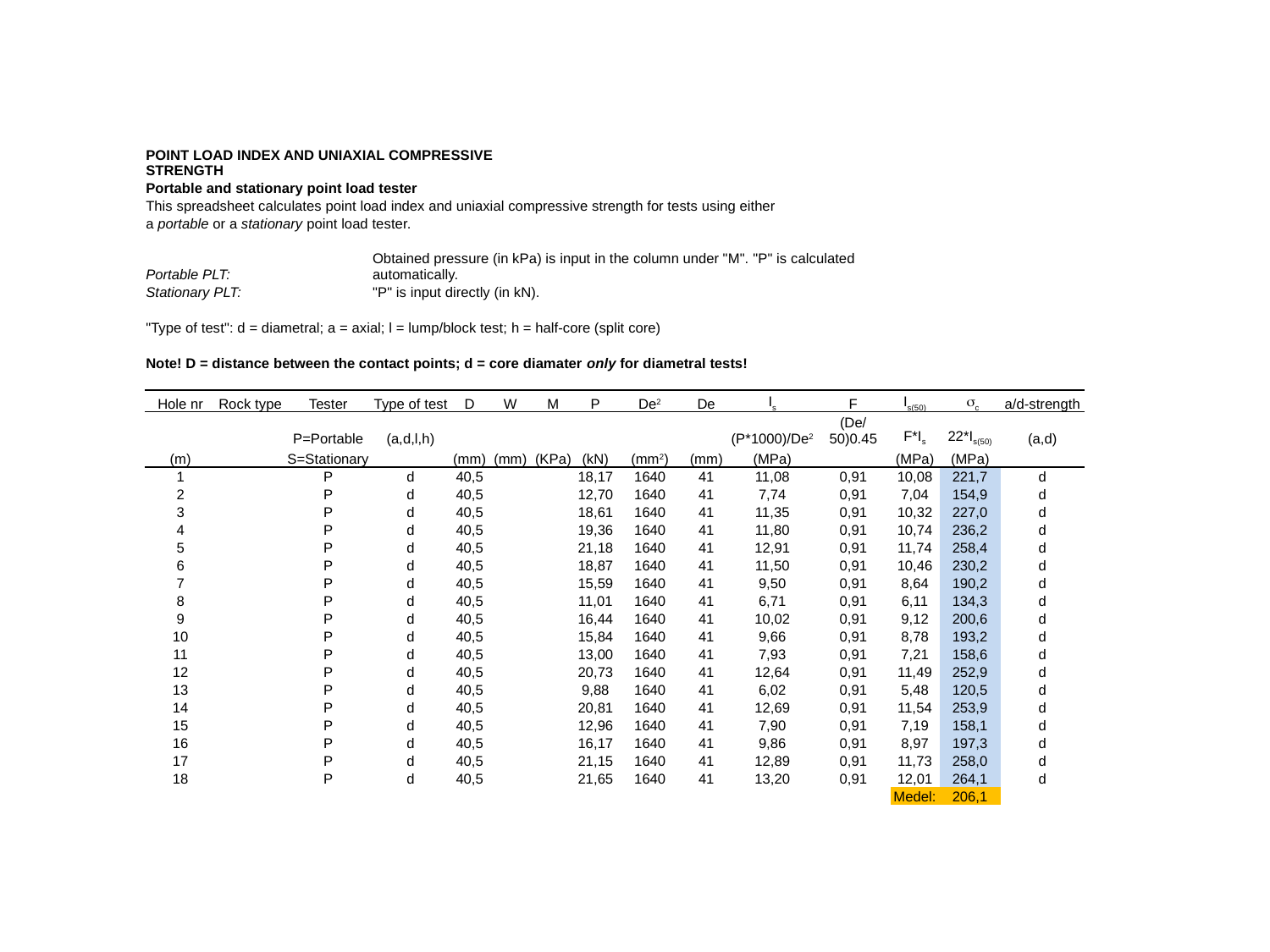

| POINT LOAD INDEX AND UNIAXIAL COMPRESSIVE STRENGTH |  |  |  |  |  |  |  |  |  |  |  |  |  |  |
| --- | --- | --- | --- | --- | --- | --- | --- | --- | --- | --- | --- | --- | --- | --- |
| Portable and stationary point load tester |  |  |  |  |  |  |  |  |  |  |  |  |  |  |
| This spreadsheet calculates point load index and uniaxial compressive strength for tests using either |  |  |  |  |  |  |  |  |  |  |  |  |  |  |
| a portable or a stationary point load tester. |  |  |  |  |  |  |  |  |  |  |  |  |  |  |
|  |  |  |  |  |  |  |  |  |  |  |  |  |  |  |
| Portable PLT: |  |  | Obtained pressure (in kPa) is input in the column under "M". "P" is calculated automatically. |  |  |  |  |  |  |  |  |  |  |  |
| Stationary PLT: |  |  | "P" is input directly (in kN). |  |  |  |  |  |  |  |  |  |  |  |
|  |  |  |  |  |  |  |  |  |  |  |  |  |  |  |
| "Type of test": d = diametral; a = axial; l = lump/block test; h = half-core (split core) |  |  |  |  |  |  |  |  |  |  |  |  |  |  |
|  |  |  |  |  |  |  |  |  |  |  |  |  |  |  |
| Note! D = distance between the contact points; d = core diamater only for diametral tests! |  |  |  |  |  |  |  |  |  |  |  |  |  |  |
|  |  |  |  |  |  |  |  |  |  |  |  |  |  |  |
| Hole nr | Rock type | Tester | Type of test | D | W | M | P | De2 | De | Is | F | Is(50) | σc | a/d-strength |
|  |  | P=Portable | (a,d,l,h) |  |  |  |  |  |  | (P\*1000)/De2 | (De/50)0.45 | F\*Is | 22\*Is(50) | (a,d) |
| (m) |  | S=Stationary |  | (mm) | (mm) | (KPa) | (kN) | (mm2) | (mm) | (MPa) |  | (MPa) | (MPa) |  |
| 1 |  | P | d | 40,5 |  |  | 18,17 | 1640 | 41 | 11,08 | 0,91 | 10,08 | 221,7 | d |
| 2 |  | P | d | 40,5 |  |  | 12,70 | 1640 | 41 | 7,74 | 0,91 | 7,04 | 154,9 | d |
| 3 |  | P | d | 40,5 |  |  | 18,61 | 1640 | 41 | 11,35 | 0,91 | 10,32 | 227,0 | d |
| 4 |  | P | d | 40,5 |  |  | 19,36 | 1640 | 41 | 11,80 | 0,91 | 10,74 | 236,2 | d |
| 5 |  | P | d | 40,5 |  |  | 21,18 | 1640 | 41 | 12,91 | 0,91 | 11,74 | 258,4 | d |
| 6 |  | P | d | 40,5 |  |  | 18,87 | 1640 | 41 | 11,50 | 0,91 | 10,46 | 230,2 | d |
| 7 |  | P | d | 40,5 |  |  | 15,59 | 1640 | 41 | 9,50 | 0,91 | 8,64 | 190,2 | d |
| 8 |  | P | d | 40,5 |  |  | 11,01 | 1640 | 41 | 6,71 | 0,91 | 6,11 | 134,3 | d |
| 9 |  | P | d | 40,5 |  |  | 16,44 | 1640 | 41 | 10,02 | 0,91 | 9,12 | 200,6 | d |
| 10 |  | P | d | 40,5 |  |  | 15,84 | 1640 | 41 | 9,66 | 0,91 | 8,78 | 193,2 | d |
| 11 |  | P | d | 40,5 |  |  | 13,00 | 1640 | 41 | 7,93 | 0,91 | 7,21 | 158,6 | d |
| 12 |  | P | d | 40,5 |  |  | 20,73 | 1640 | 41 | 12,64 | 0,91 | 11,49 | 252,9 | d |
| 13 |  | P | d | 40,5 |  |  | 9,88 | 1640 | 41 | 6,02 | 0,91 | 5,48 | 120,5 | d |
| 14 |  | P | d | 40,5 |  |  | 20,81 | 1640 | 41 | 12,69 | 0,91 | 11,54 | 253,9 | d |
| 15 |  | P | d | 40,5 |  |  | 12,96 | 1640 | 41 | 7,90 | 0,91 | 7,19 | 158,1 | d |
| 16 |  | P | d | 40,5 |  |  | 16,17 | 1640 | 41 | 9,86 | 0,91 | 8,97 | 197,3 | d |
| 17 |  | P | d | 40,5 |  |  | 21,15 | 1640 | 41 | 12,89 | 0,91 | 11,73 | 258,0 | d |
| 18 |  | P | d | 40,5 |  |  | 21,65 | 1640 | 41 | 13,20 | 0,91 | 12,01 | 264,1 | d |
|  |  |  |  |  |  |  |  |  |  |  |  | Medel: | 206,1 |  |